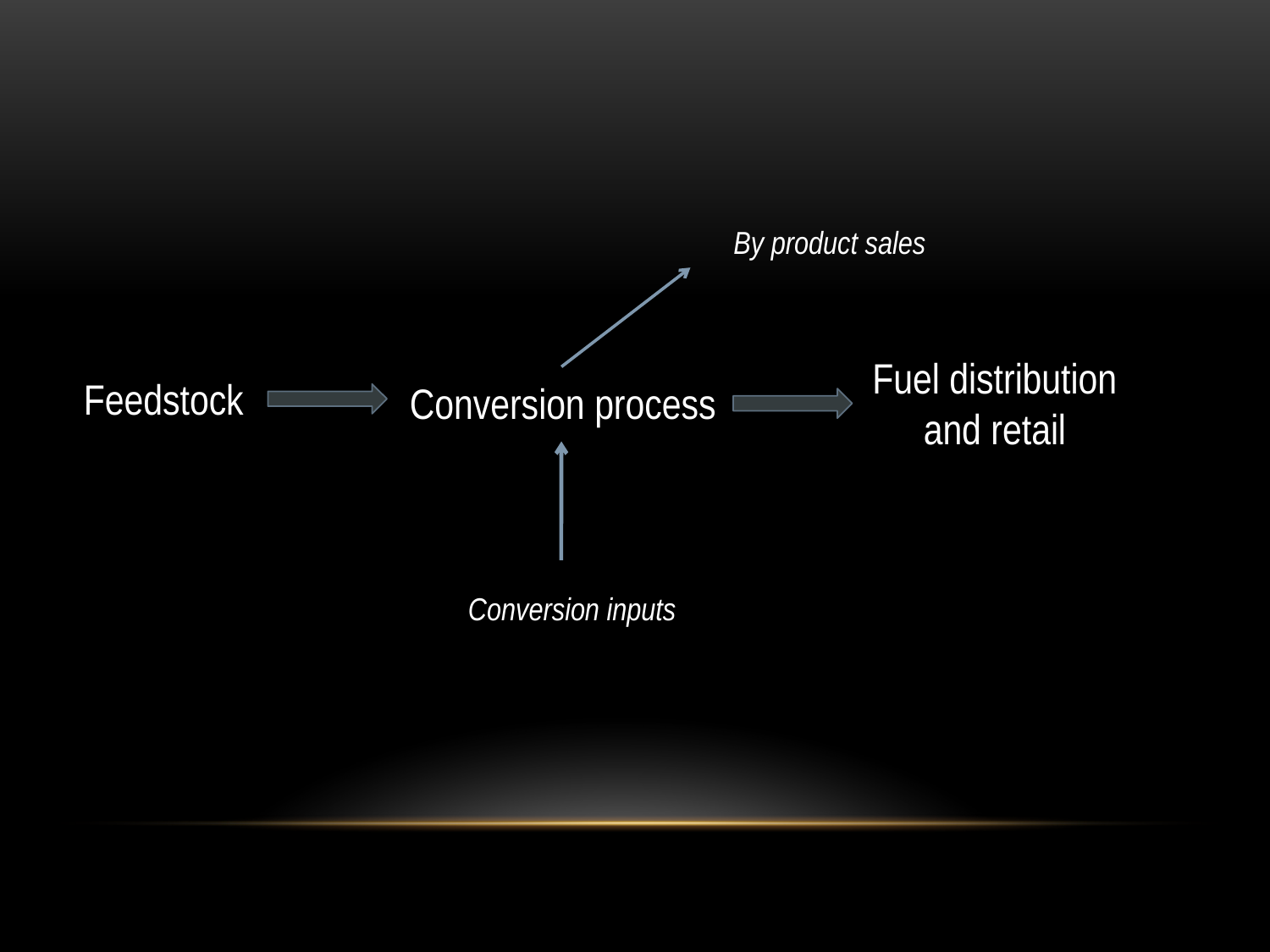

By product sales
Fuel distribution
and retail
Feedstock
Conversion process

Conversion inputs